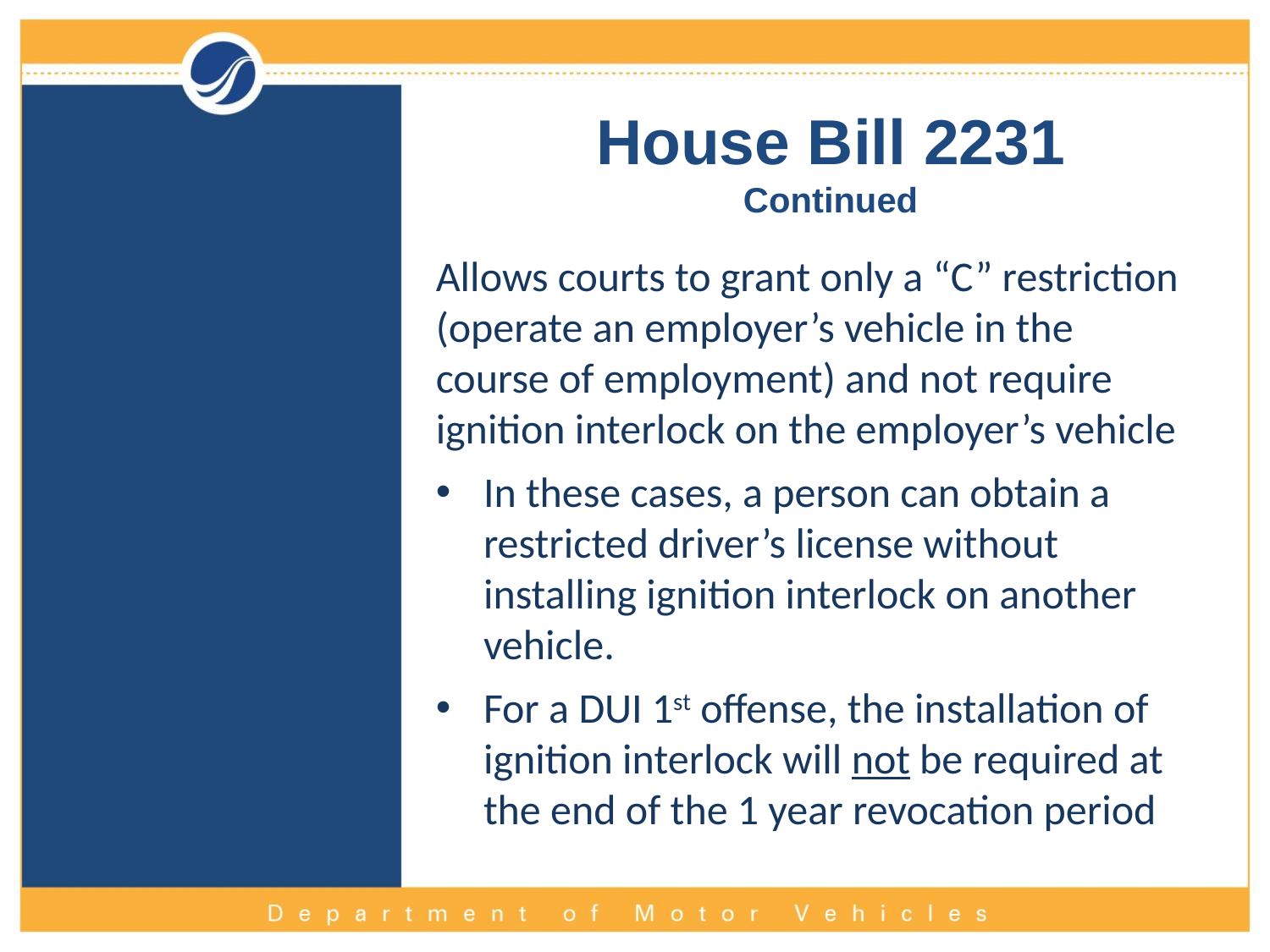

House Bill 2231
Continued

Allows courts to grant only a “C” restriction (operate an employer’s vehicle in the course of employment) and not require ignition interlock on the employer’s vehicle

In these cases, a person can obtain a restricted driver’s license without installing ignition interlock on another vehicle.

For a DUI 1st offense, the installation of ignition interlock will not be required at the end of the 1 year revocation period